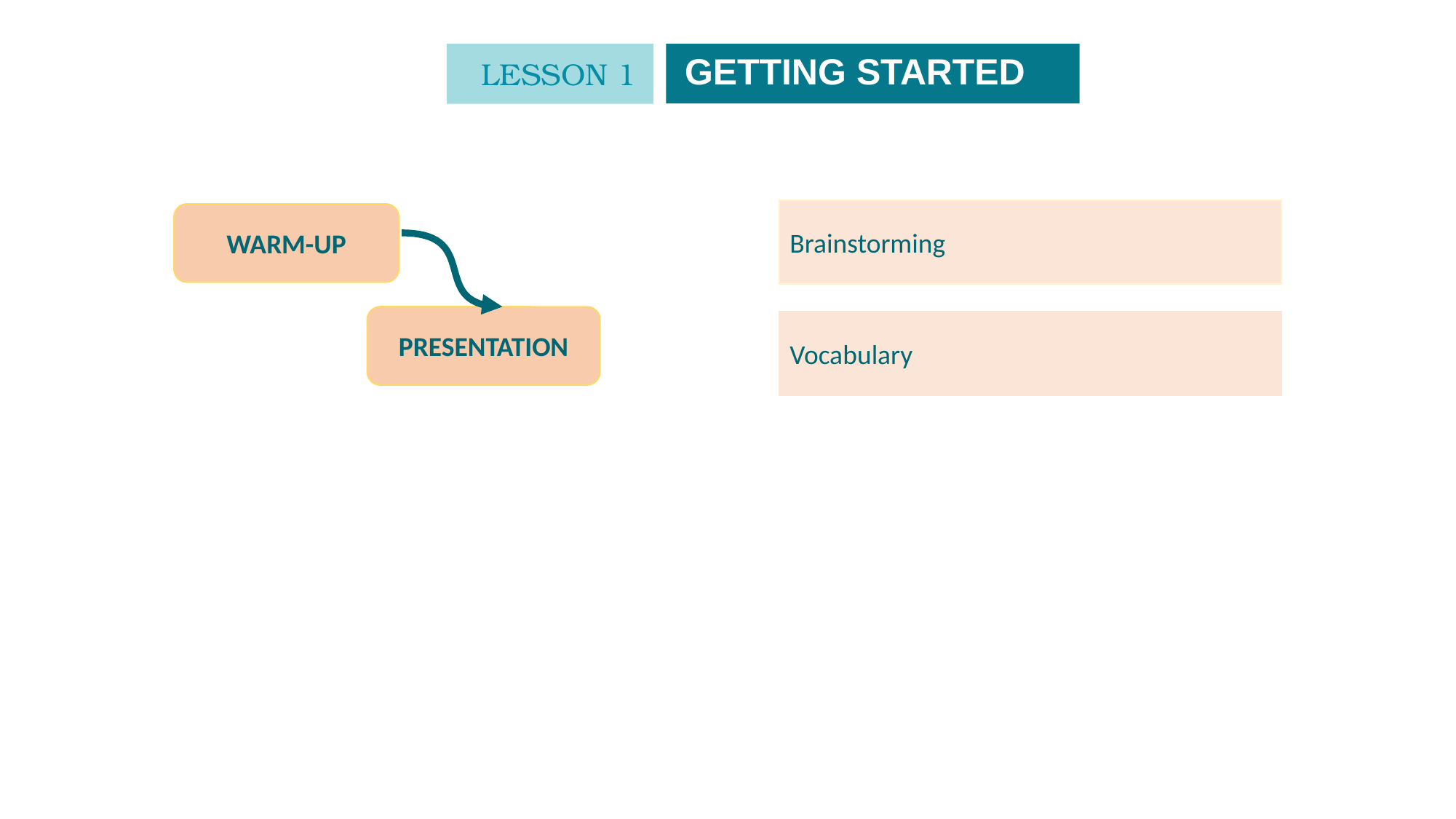

GETTING STARTED

LESSON 1
GETTING STARTED
Unit
Brainstorming
WARM-UP

PRESENTATION
Vocabulary